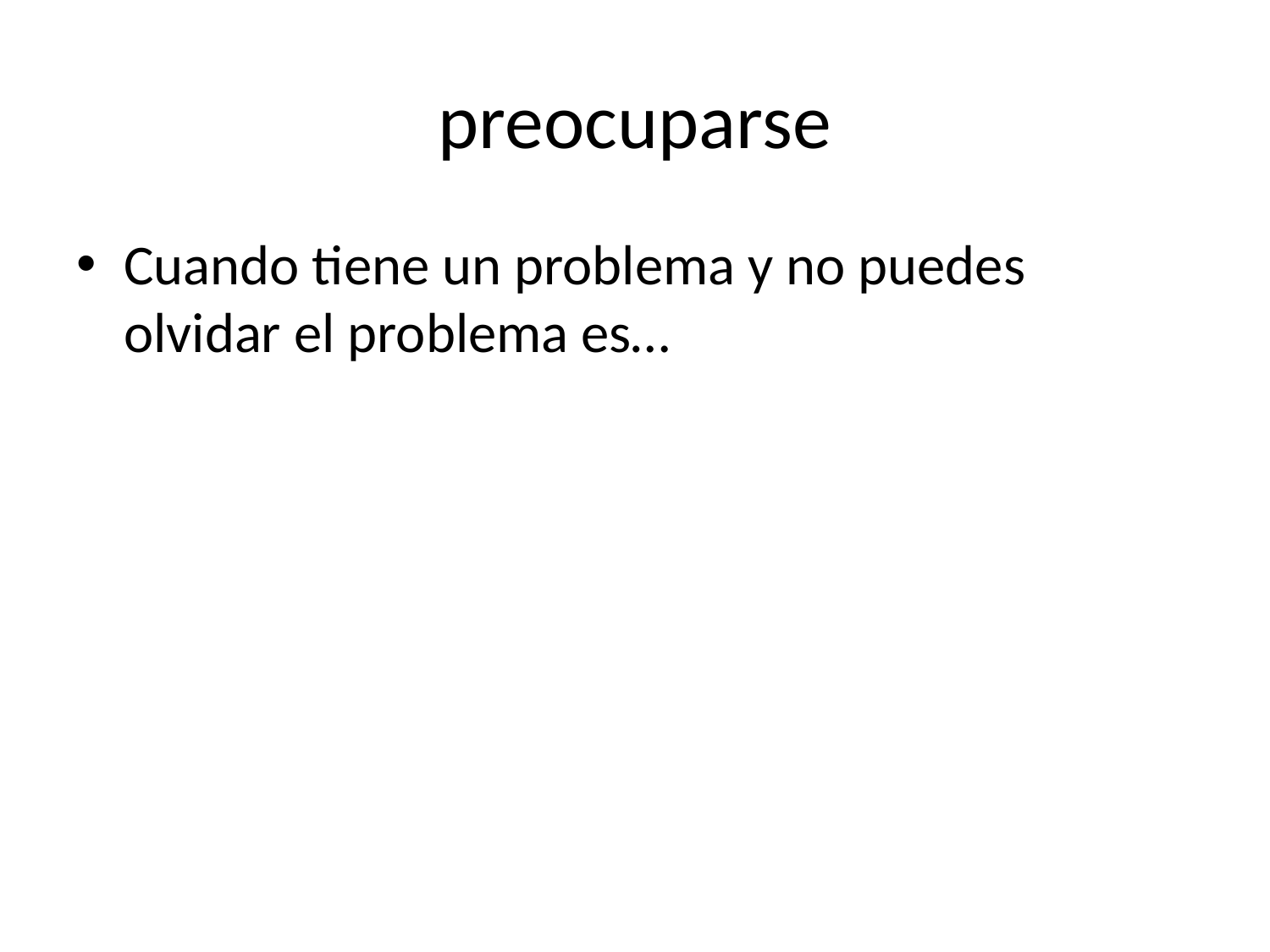

# preocuparse
Cuando tiene un problema y no puedes olvidar el problema es…